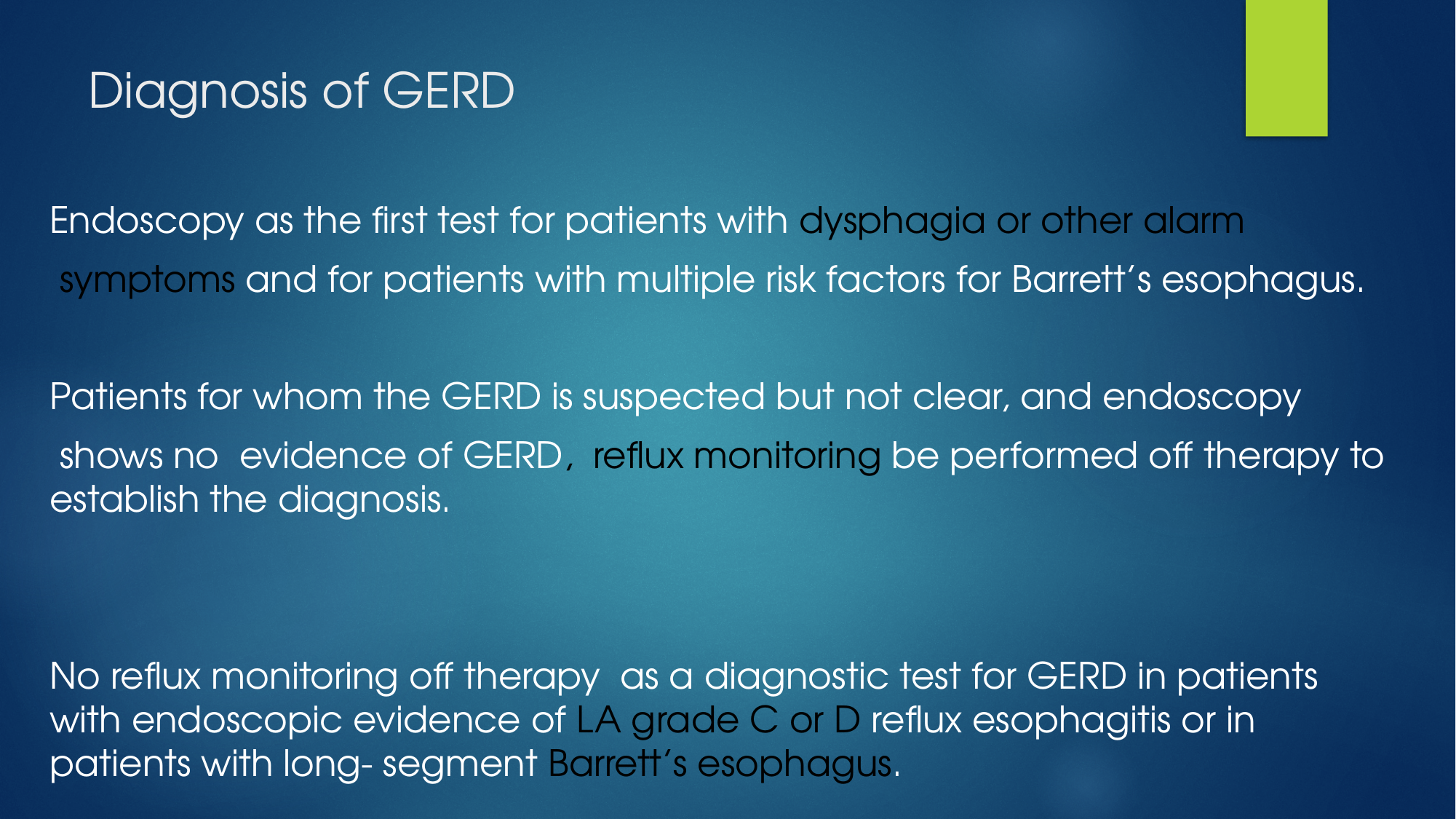

# Diagnosis of GERD

Endoscopy as the first test for patients with dysphagia or other alarm
 symptoms and for patients with multiple risk factors for Barrett’s esophagus.

Patients for whom the GERD is suspected but not clear, and endoscopy
 shows no  evidence of GERD,  reflux monitoring be performed off therapy to establish the diagnosis.

No reflux monitoring off therapy  as a diagnostic test for GERD in patients with endoscopic evidence of LA grade C or D reflux esophagitis or in patients with long- segment Barrett’s esophagus.